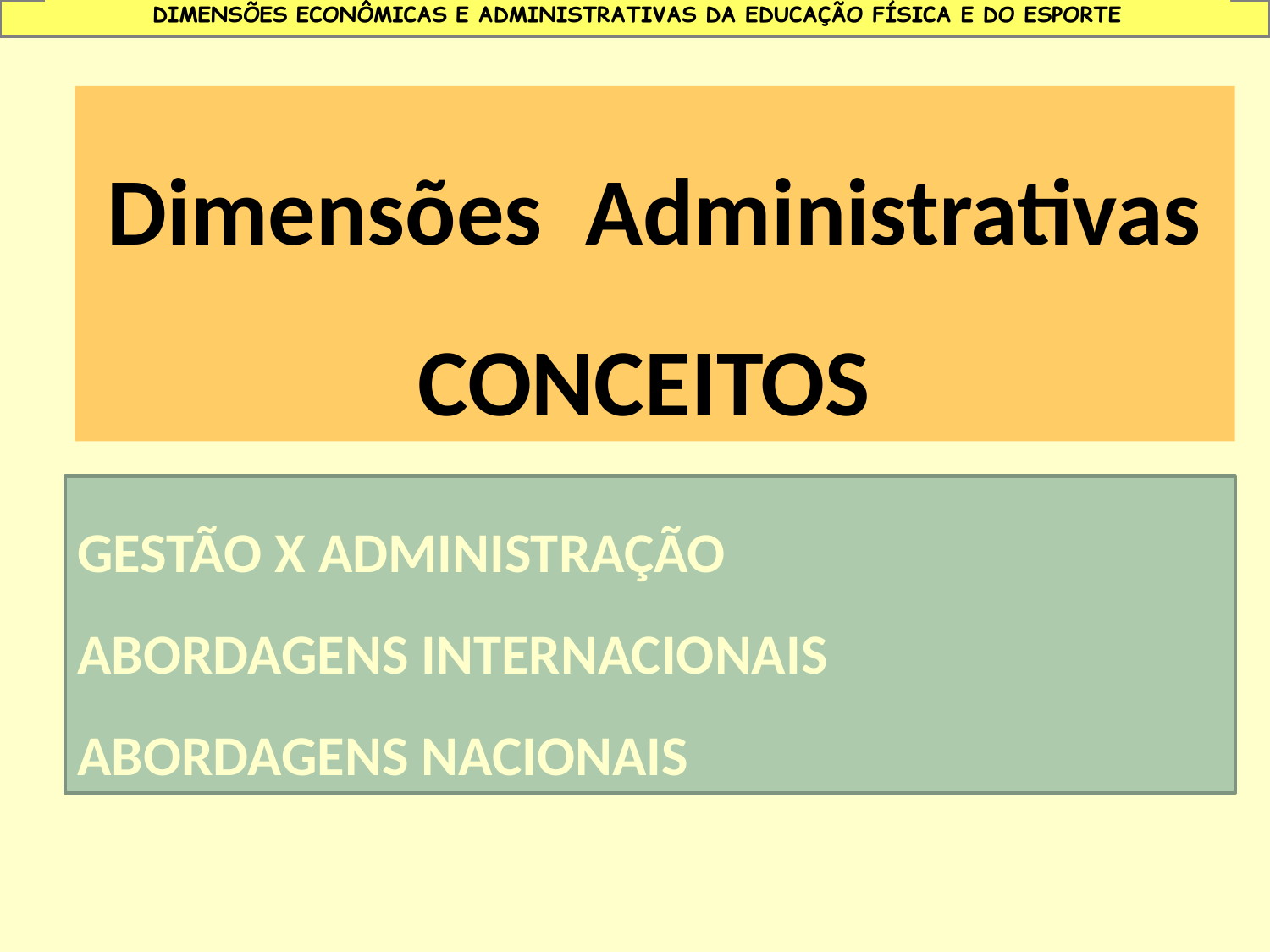

DIMENSÕES ECONÔMICAS E ADMINISTRATIVAS DA EDUCAÇÃO FÍSICA E DO ESPORTE
Dimensões  Administrativas
CONCEITOS
GESTÃO X ADMINISTRAÇÃO
ABORDAGENS INTERNACIONAIS
ABORDAGENS NACIONAIS